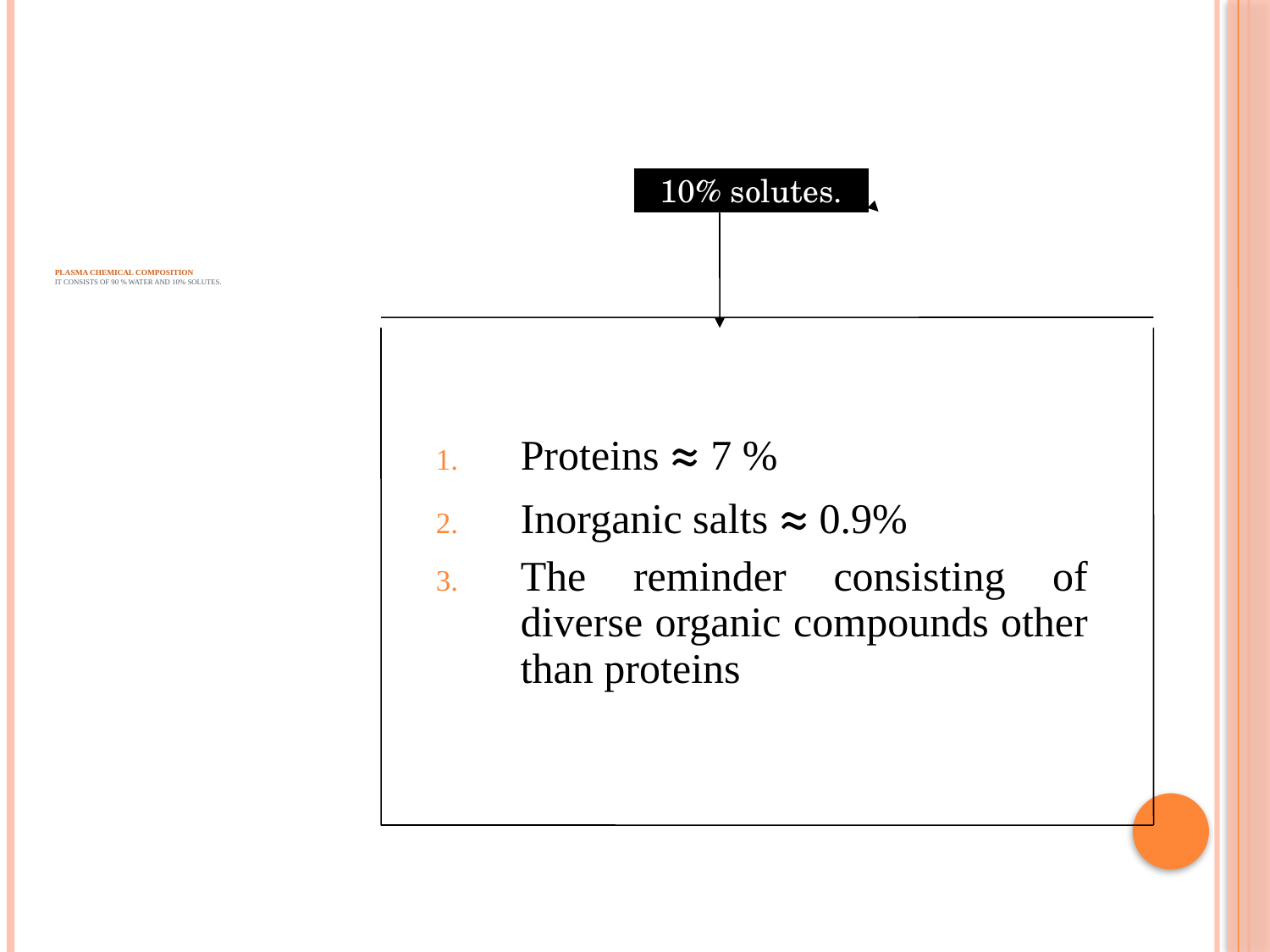

10% solutes.
# Plasma chemical composition It consists of 90 % water and 10% solutes.

Proteins ≈ 7 %
Inorganic salts ≈ 0.9%
The reminder consisting of diverse organic compounds other than proteins